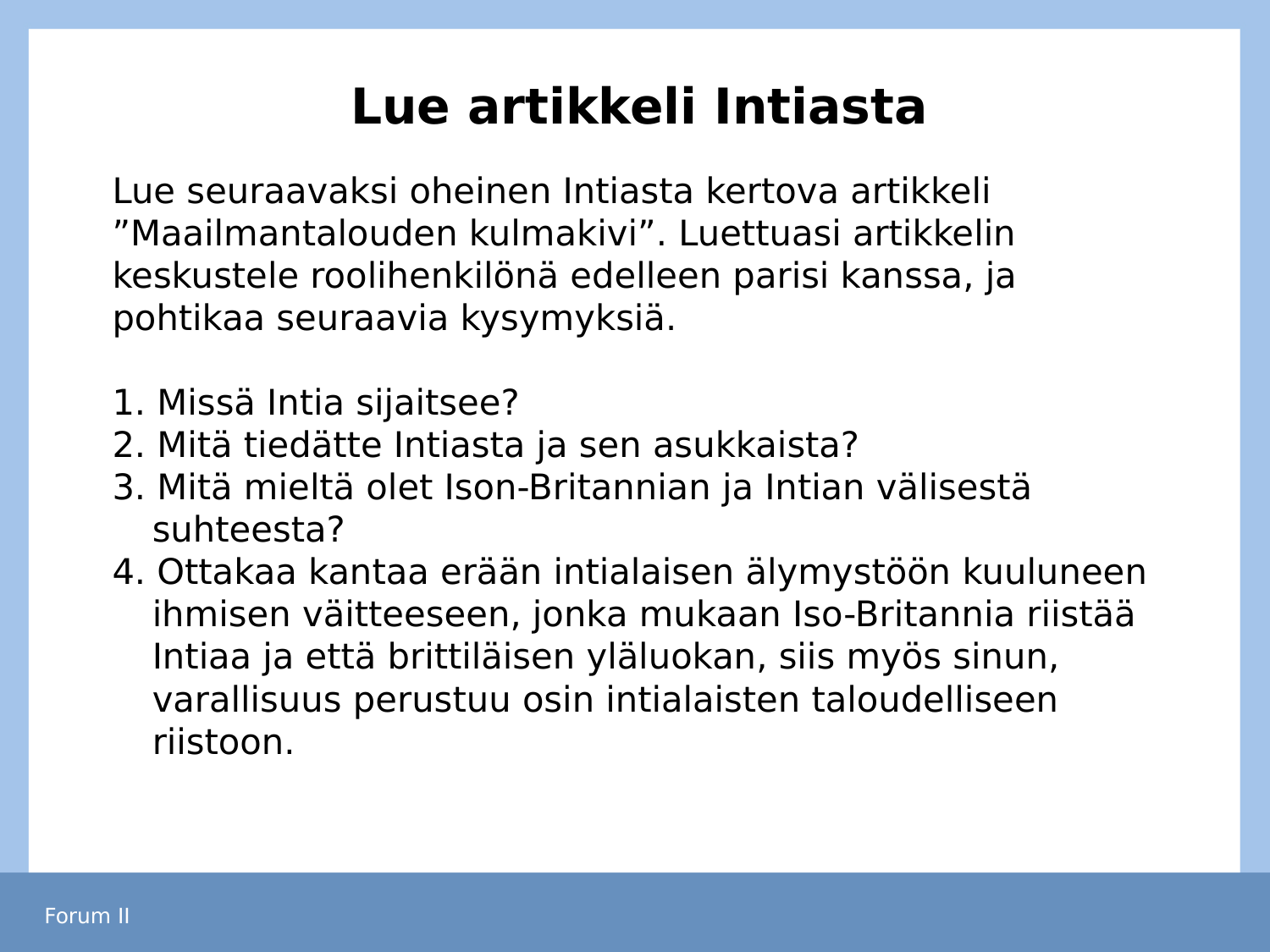

Lue artikkeli Intiasta
Lue seuraavaksi oheinen Intiasta kertova artikkeli
”Maailmantalouden kulmakivi”. Luettuasi artikkelin
keskustele roolihenkilönä edelleen parisi kanssa, ja
pohtikaa seuraavia kysymyksiä.

1. Missä Intia sijaitsee?
2. Mitä tiedätte Intiasta ja sen asukkaista?
3. Mitä mieltä olet Ison-Britannian ja Intian välisestä suhteesta?
4. Ottakaa kantaa erään intialaisen älymystöön kuuluneen ihmisen väitteeseen, jonka mukaan Iso-Britannia riistää Intiaa ja että brittiläisen yläluokan, siis myös sinun, varallisuus perustuu osin intialaisten taloudelliseen riistoon.